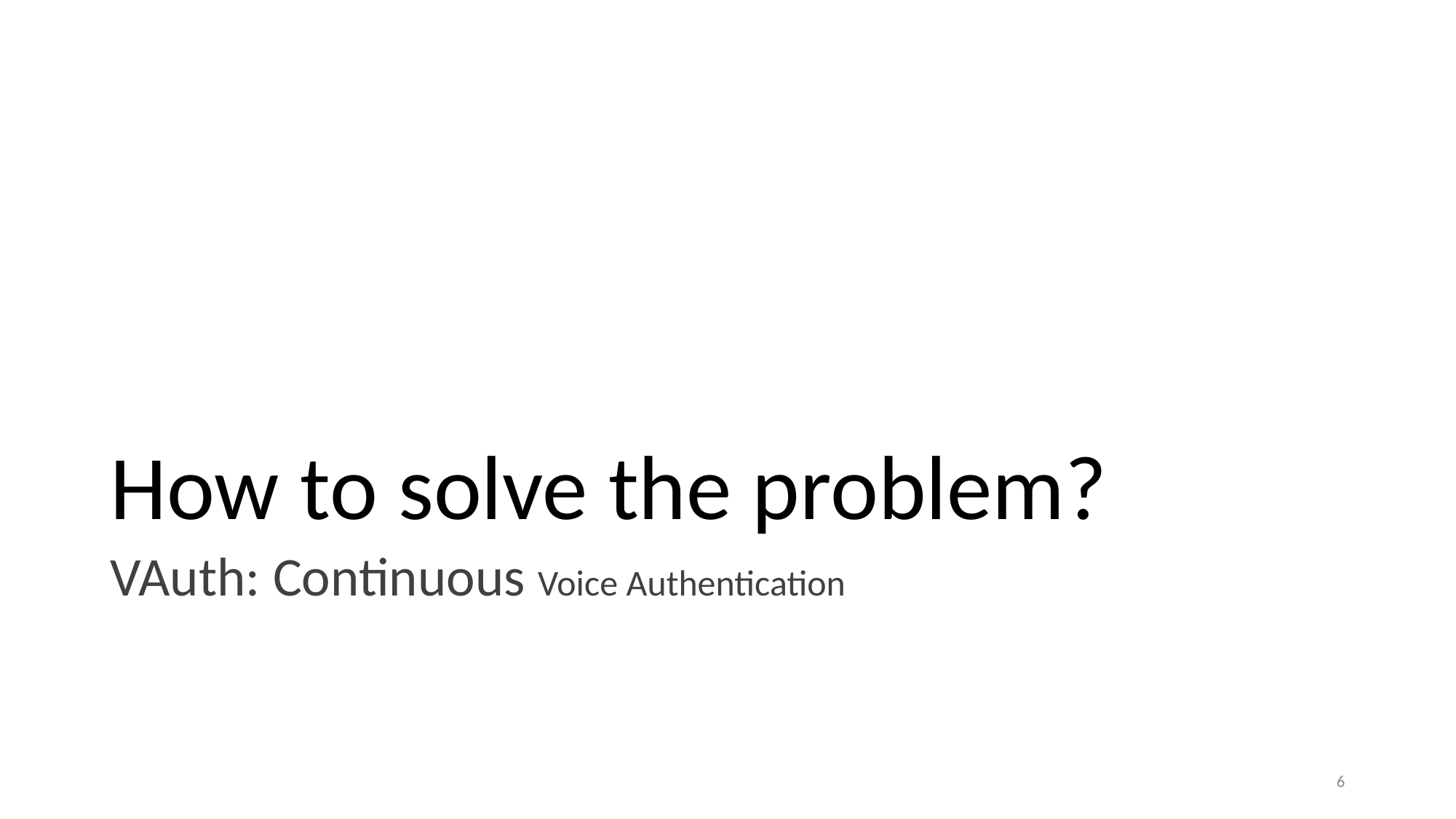

# How to solve the problem?
VAuth: Continuous Voice Authentication
6